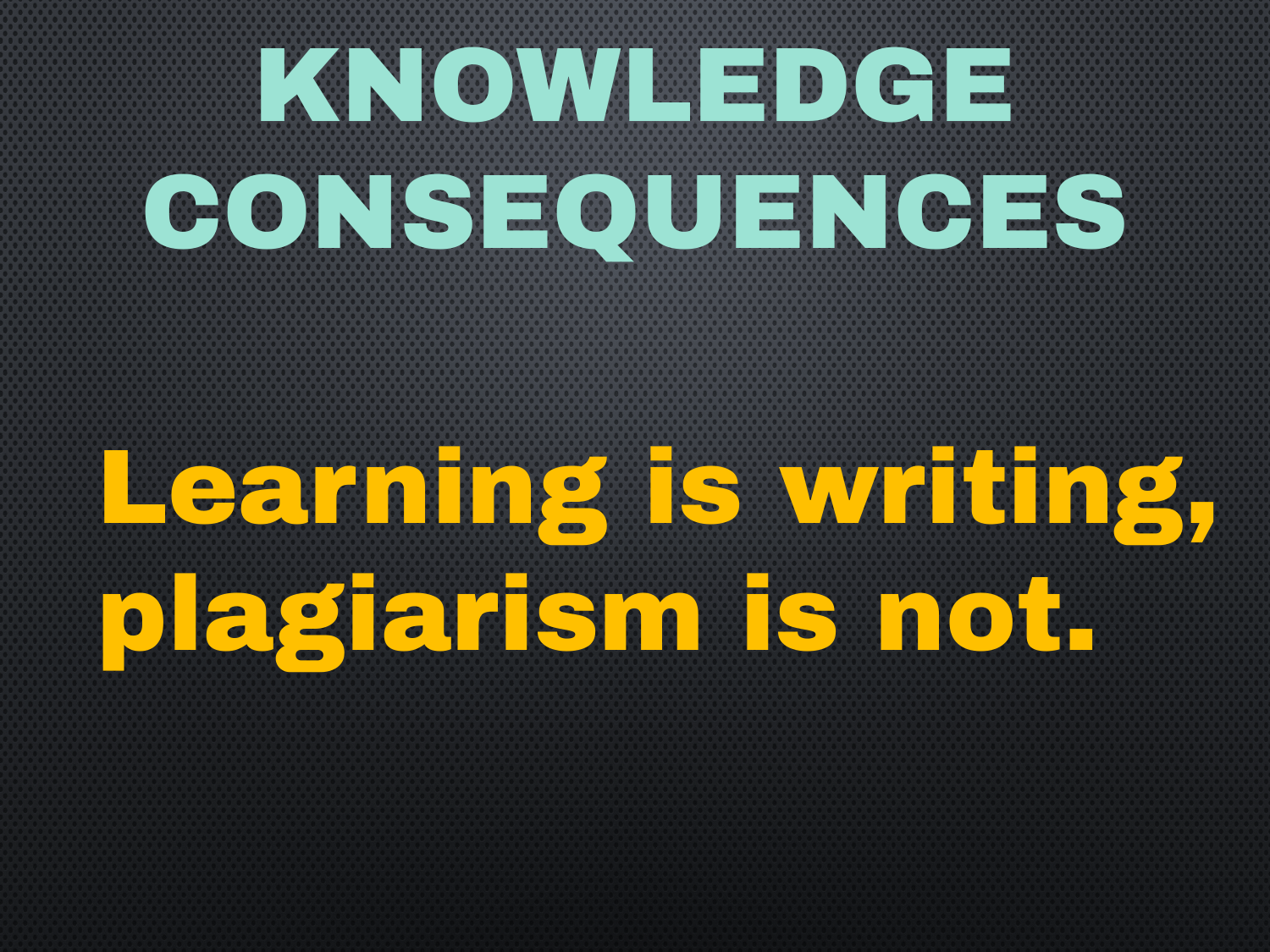

# Knowledge Consequences
Learning is writing, plagiarism is not.